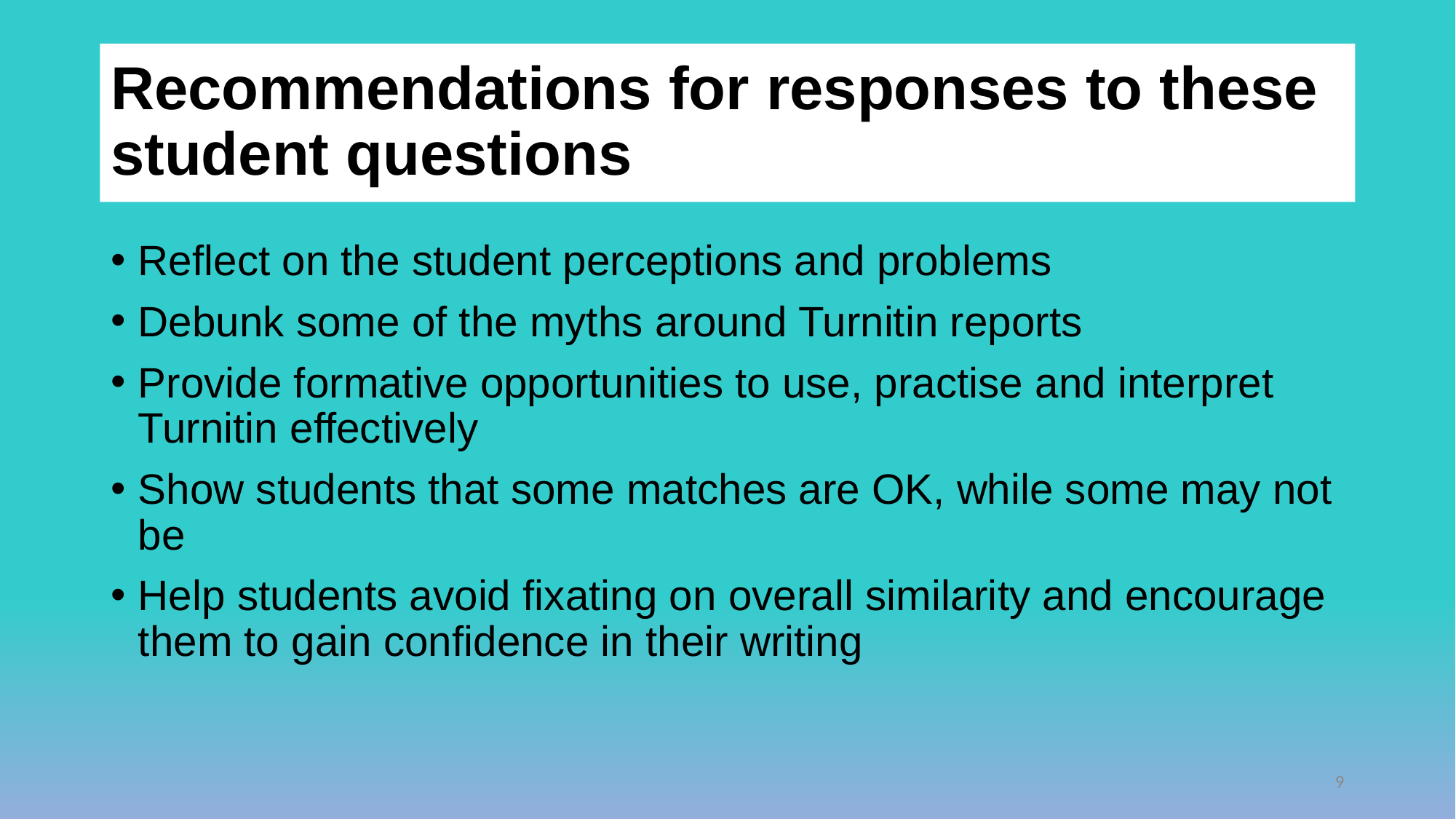

# Recommendations for responses to these student questions
Reflect on the student perceptions and problems
Debunk some of the myths around Turnitin reports
Provide formative opportunities to use, practise and interpret Turnitin effectively
Show students that some matches are OK, while some may not be
Help students avoid fixating on overall similarity and encourage them to gain confidence in their writing
9